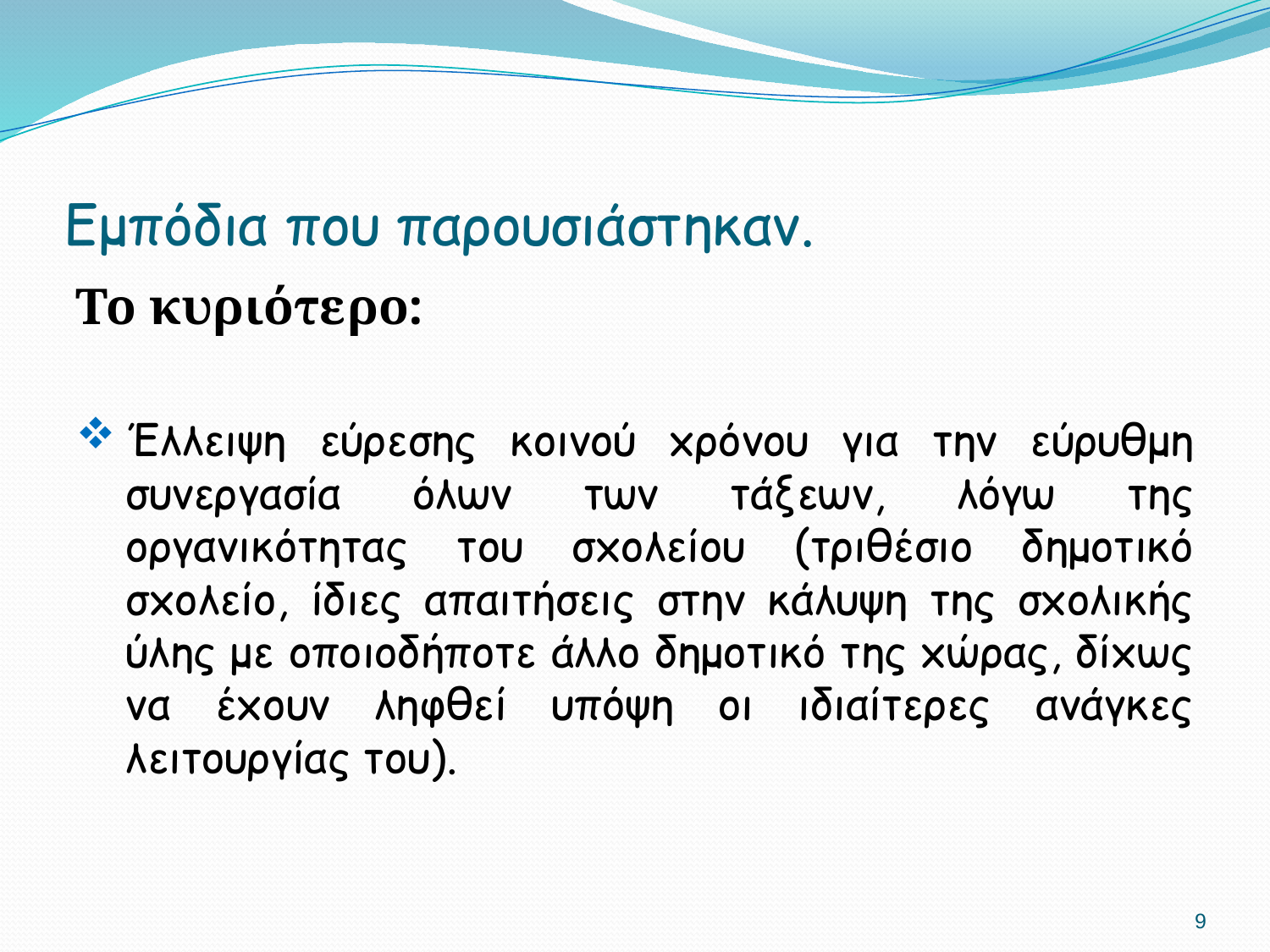

# Εμπόδια που παρουσιάστηκαν.
Το κυριότερο:

Έλλειψη εύρεσης κοινού χρόνου για την εύρυθμη συνεργασία όλων των τάξεων, λόγω της οργανικότητας του σχολείου (τριθέσιο δημοτικό σχολείο, ίδιες απαιτήσεις στην κάλυψη της σχολικής ύλης με οποιοδήποτε άλλο δημοτικό της χώρας, δίχως να έχουν ληφθεί υπόψη οι ιδιαίτερες ανάγκες λειτουργίας του).

9